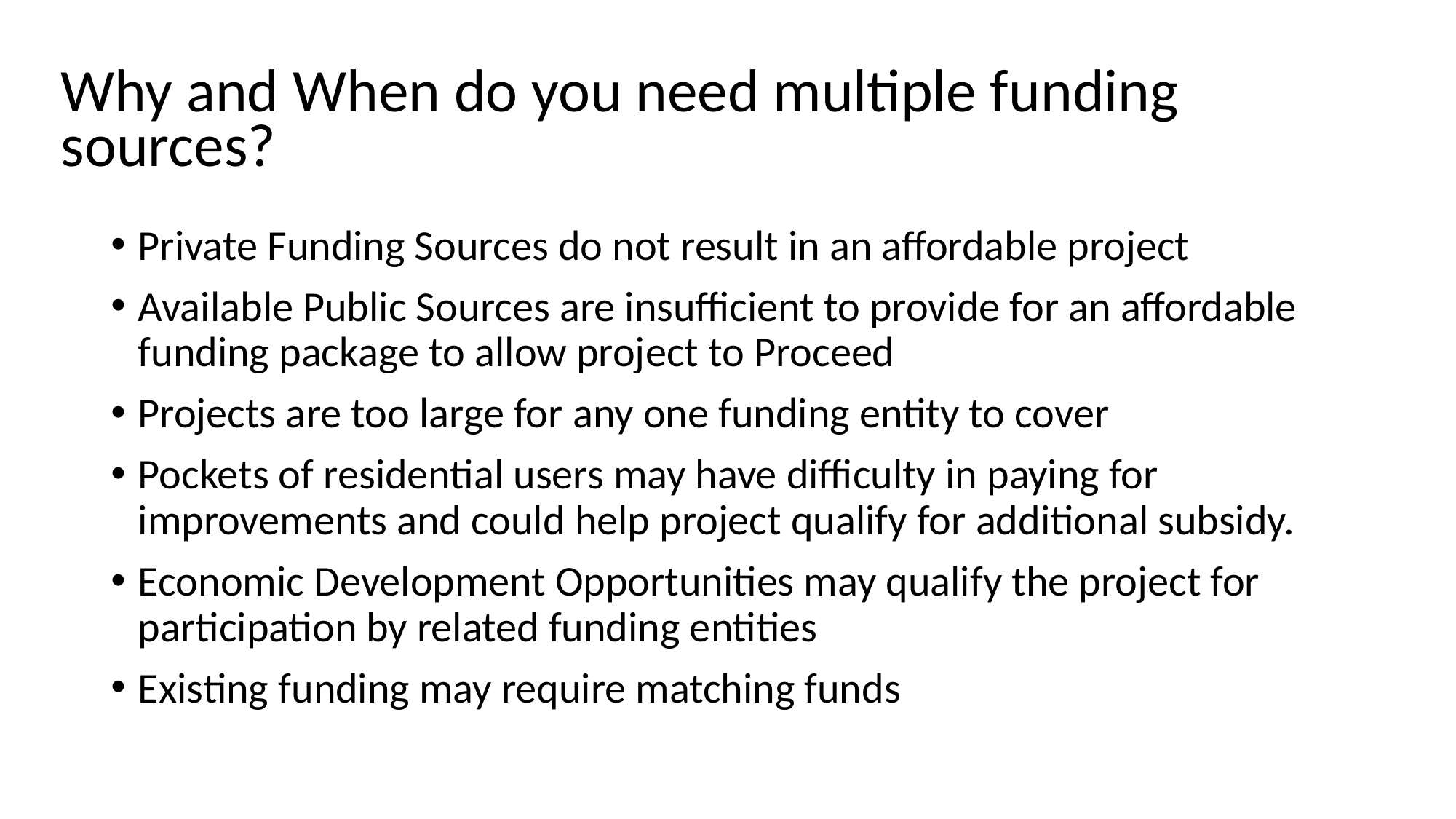

# Why and When do you need multiple funding sources?
Private Funding Sources do not result in an affordable project
Available Public Sources are insufficient to provide for an affordable funding package to allow project to Proceed
Projects are too large for any one funding entity to cover
Pockets of residential users may have difficulty in paying for improvements and could help project qualify for additional subsidy.
Economic Development Opportunities may qualify the project for participation by related funding entities
Existing funding may require matching funds